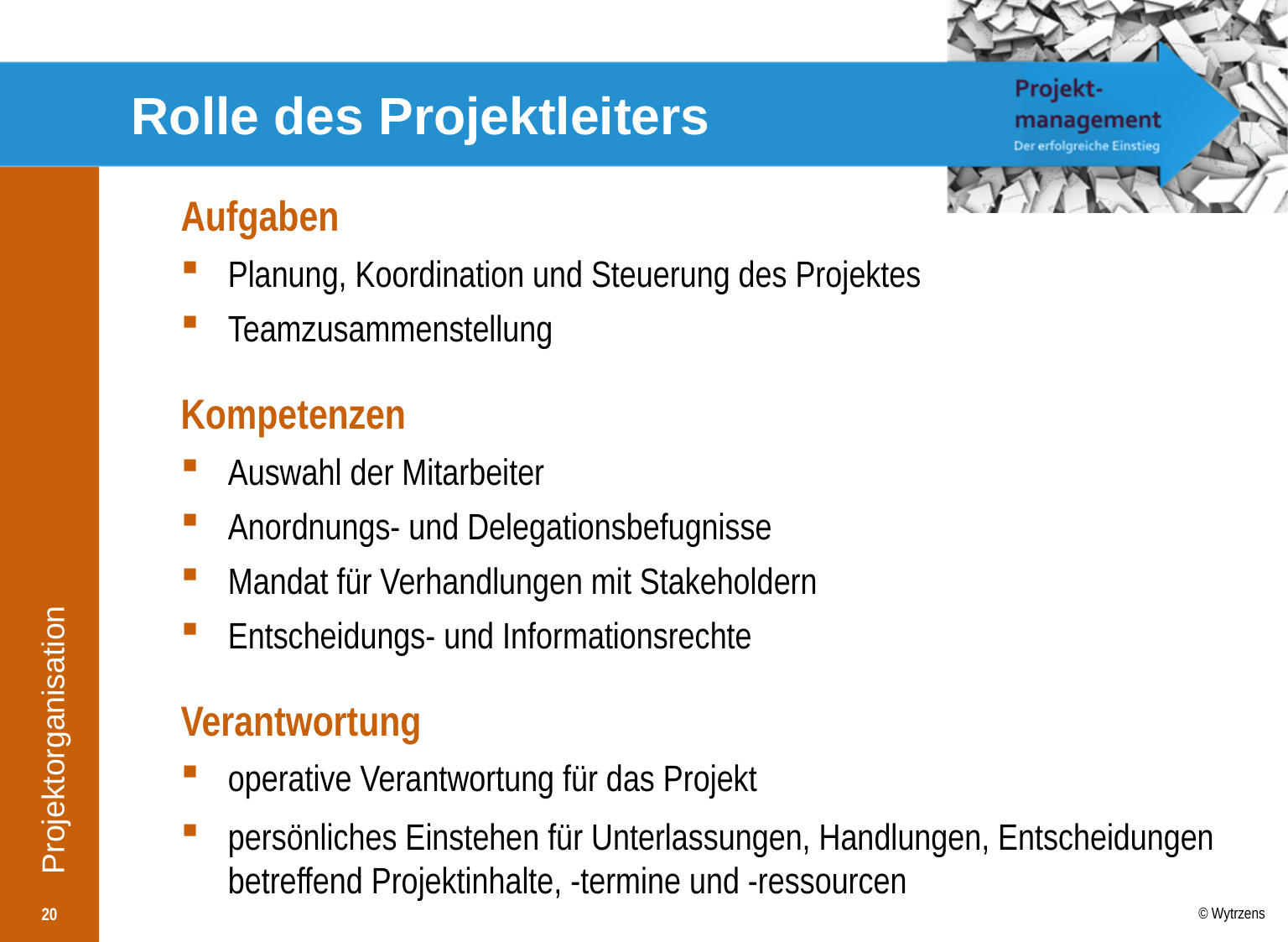

# Rolle des Projektleiters
Aufgaben
Planung, Koordination und Steuerung des Projektes
Teamzusammenstellung
Kompetenzen
Auswahl der Mitarbeiter
Anordnungs- und Delegationsbefugnisse
Mandat für Verhandlungen mit Stakeholdern
Entscheidungs- und Informationsrechte
Verantwortung
operative Verantwortung für das Projekt
persönliches Einstehen für Unterlassungen, Handlungen, Entscheidungen betreffend Projektinhalte, -termine und -ressourcen
20